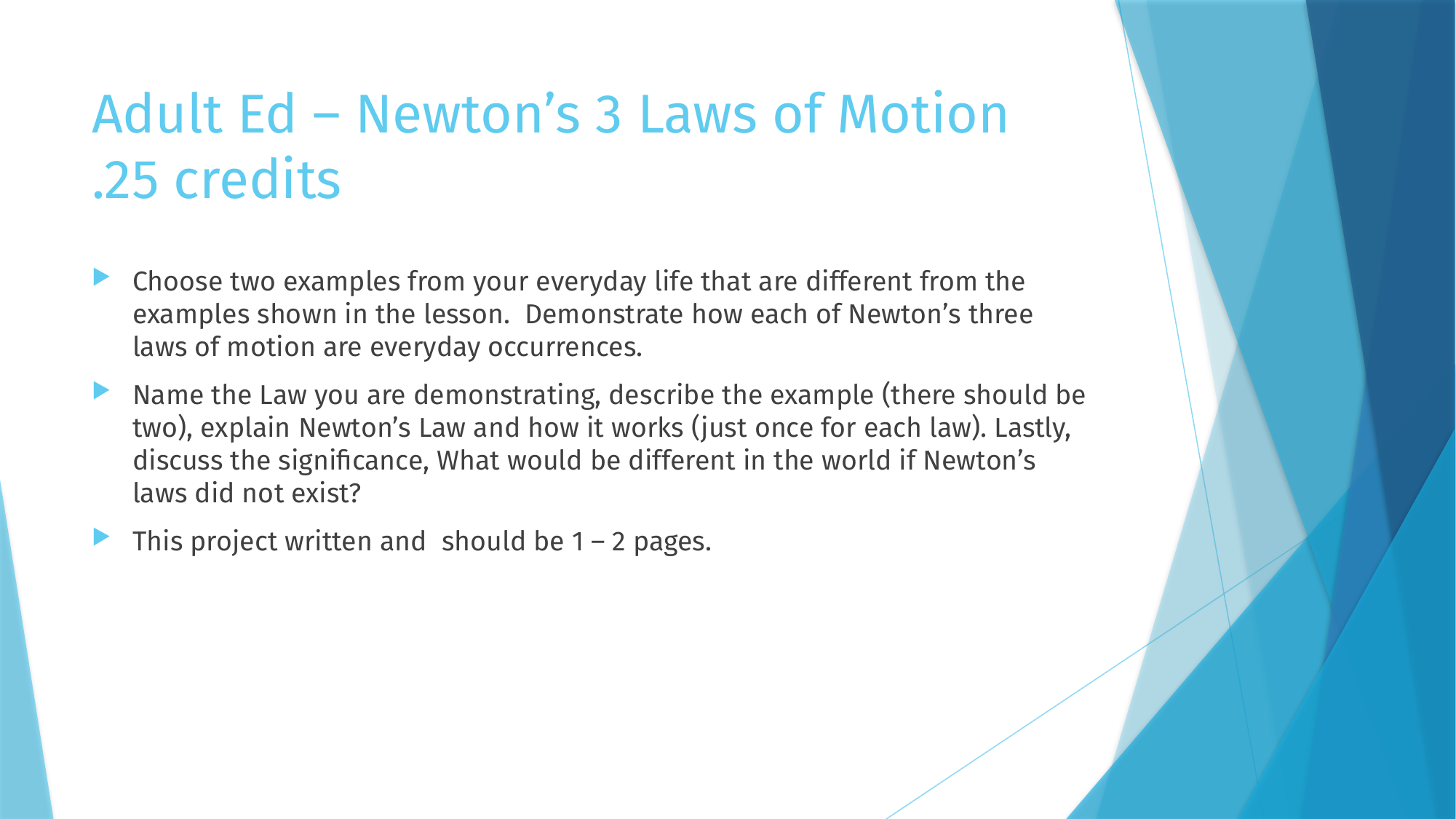

# Adult Ed – Newton’s 3 Laws of Motion .25 credits
Choose two examples from your everyday life that are different from the examples shown in the lesson.  Demonstrate how each of Newton’s three laws of motion are everyday occurrences.
Name the Law you are demonstrating, describe the example (there should be two), explain Newton’s Law and how it works (just once for each law). Lastly, discuss the significance, What would be different in the world if Newton’s laws did not exist?
This project written and  should be 1 – 2 pages.